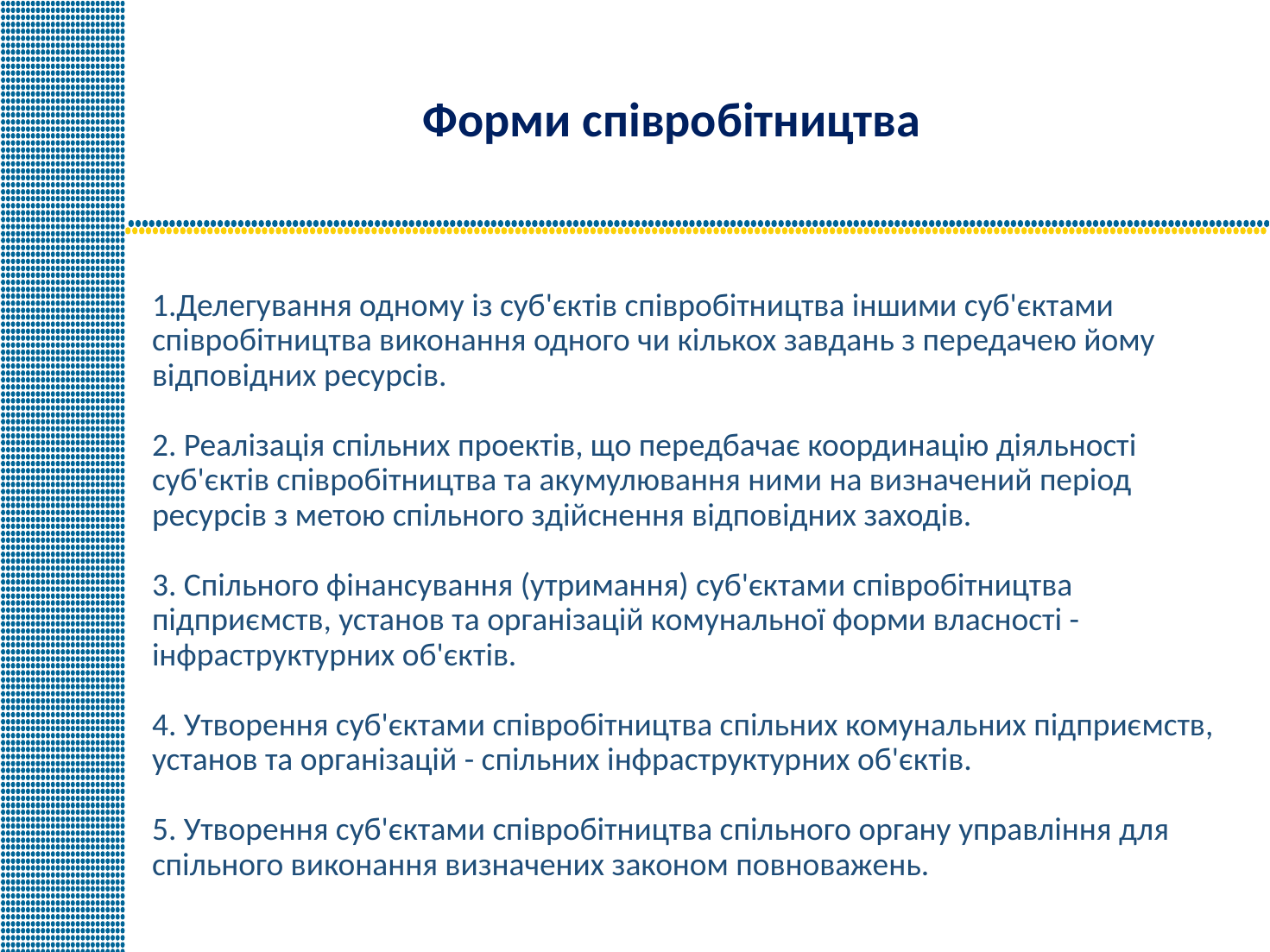

Форми співробітництва
# 1.Делегування одному із суб'єктів співробітництва іншими суб'єктами співробітництва виконання одного чи кількох завдань з передачею йому відповідних ресурсів. 2. Реалізація спільних проектів, що передбачає координацію діяльності суб'єктів співробітництва та акумулювання ними на визначений період ресурсів з метою спільного здійснення відповідних заходів. 3. Спільного фінансування (утримання) суб'єктами співробітництва підприємств, установ та організацій комунальної форми власності - інфраструктурних об'єктів. 4. Утворення суб'єктами співробітництва спільних комунальних підприємств, установ та організацій - спільних інфраструктурних об'єктів. 5. Утворення суб'єктами співробітництва спільного органу управління для спільного виконання визначених законом повноважень.
8